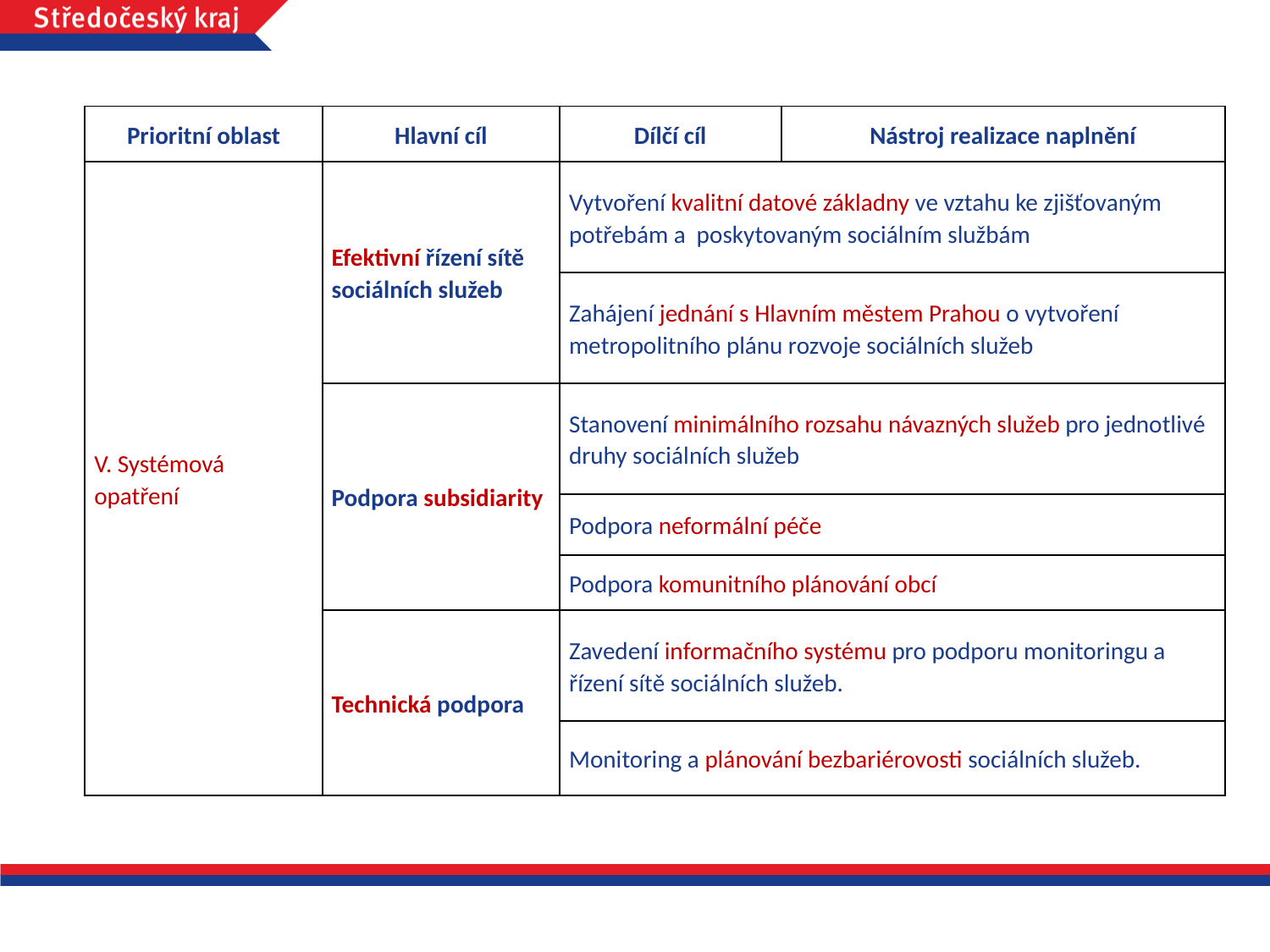

| Prioritní oblast | Hlavní cíl | Dílčí cíl | Nástroj realizace naplnění |
| --- | --- | --- | --- |
| V. Systémová opatření | Efektivní řízení sítě sociálních služeb | Vytvoření kvalitní datové základny ve vztahu ke zjišťovaným potřebám a  poskytovaným sociálním službám |  |
|  |  | Zahájení jednání s Hlavním městem Prahou o vytvoření metropolitního plánu rozvoje sociálních služeb |  |
|  | Podpora subsidiarity | Stanovení minimálního rozsahu návazných služeb pro jednotlivé druhy sociálních služeb |  |
|  |  | Podpora neformální péče |  |
|  |  | Podpora komunitního plánování obcí |  |
|  | Technická podpora | Zavedení informačního systému pro podporu monitoringu a řízení sítě sociálních služeb. |  |
|  |  | Monitoring a plánování bezbariérovosti sociálních služeb. |  |